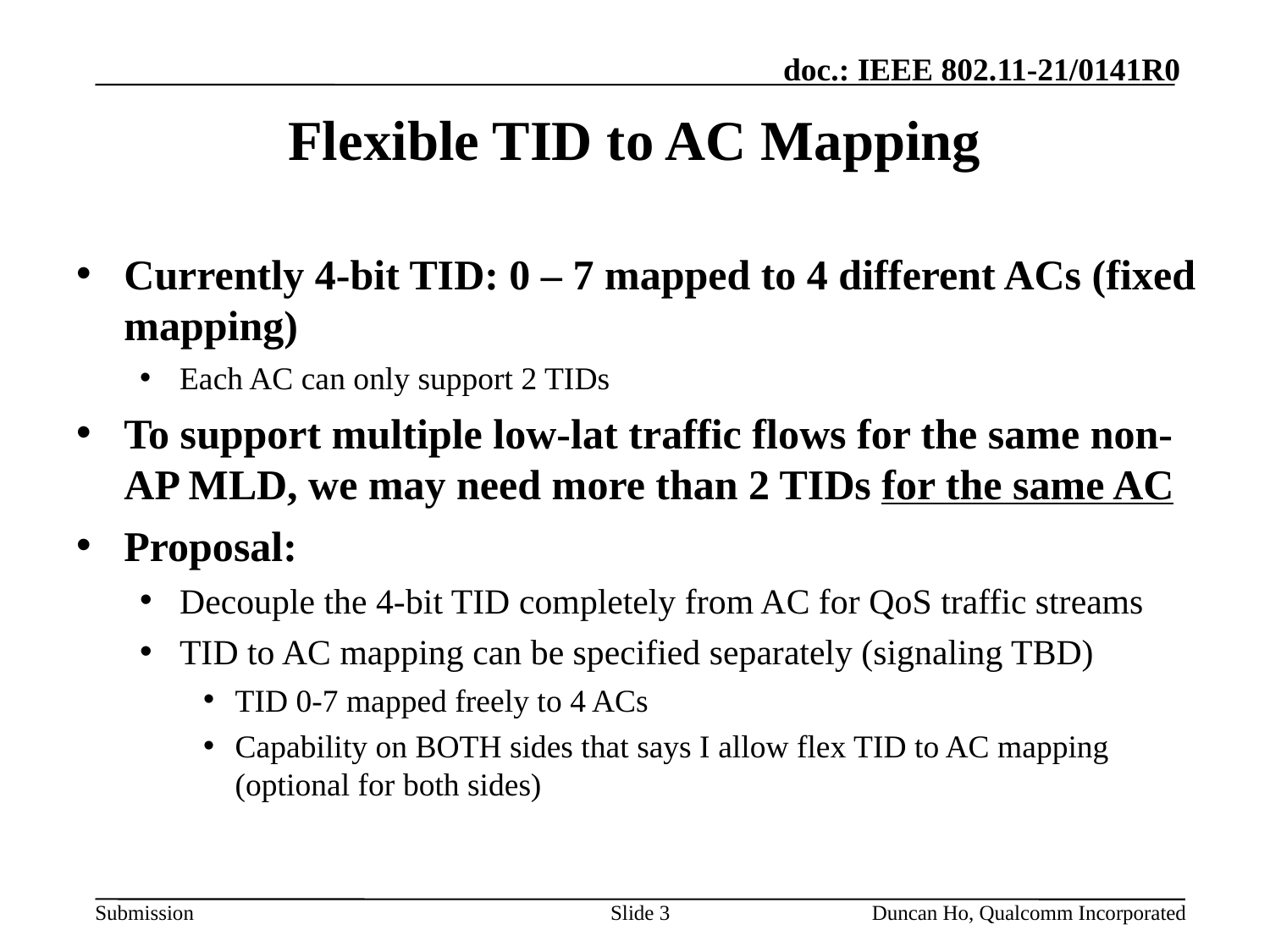

# Flexible TID to AC Mapping
Currently 4-bit TID: 0 – 7 mapped to 4 different ACs (fixed mapping)
Each AC can only support 2 TIDs
To support multiple low-lat traffic flows for the same non-AP MLD, we may need more than 2 TIDs for the same AC
Proposal:
Decouple the 4-bit TID completely from AC for QoS traffic streams
TID to AC mapping can be specified separately (signaling TBD)
TID 0-7 mapped freely to 4 ACs
Capability on BOTH sides that says I allow flex TID to AC mapping (optional for both sides)
Slide 3
Duncan Ho, Qualcomm Incorporated